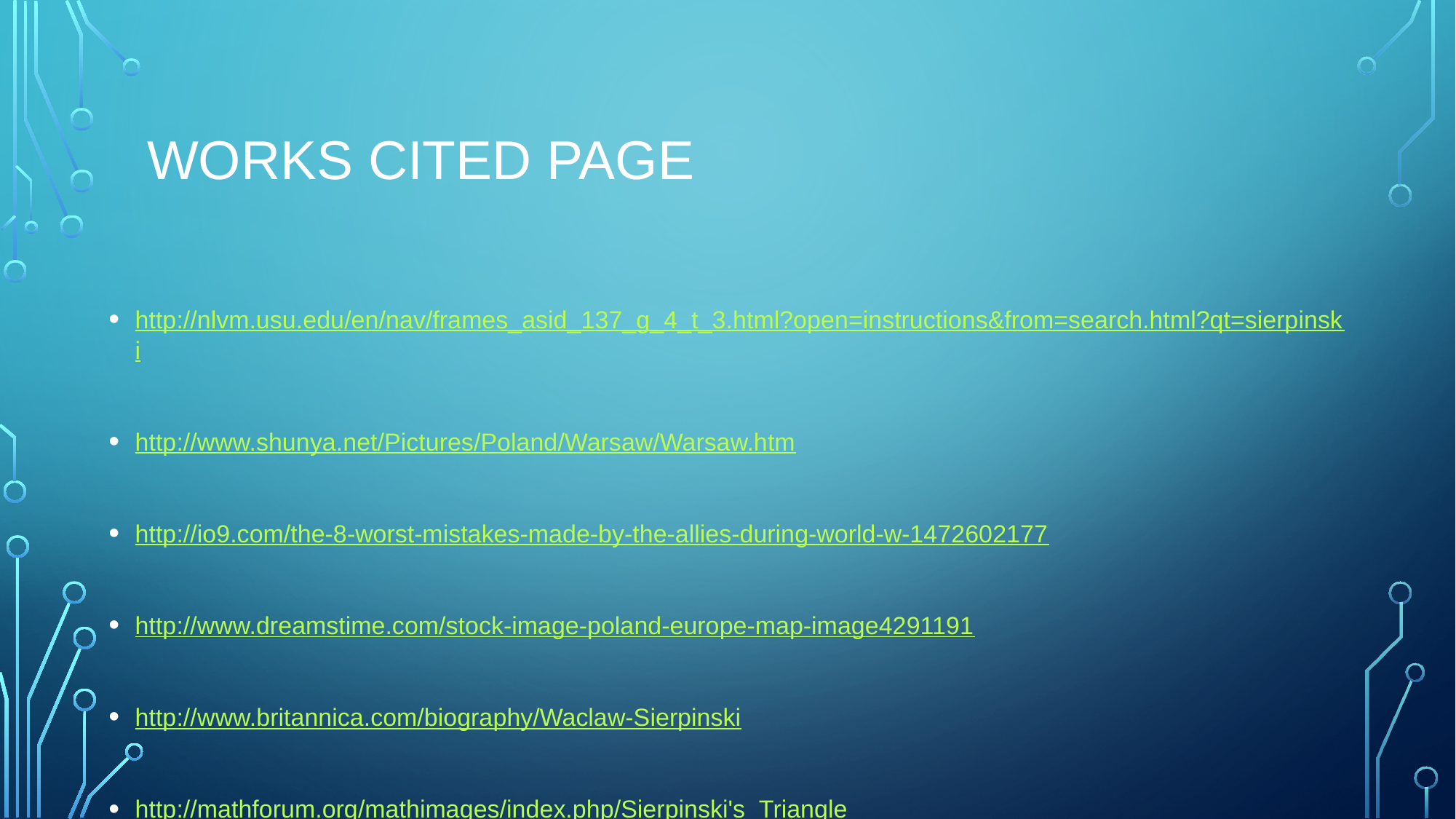

# Works Cited Page
http://nlvm.usu.edu/en/nav/frames_asid_137_g_4_t_3.html?open=instructions&from=search.html?qt=sierpinski

http://www.shunya.net/Pictures/Poland/Warsaw/Warsaw.htm

http://io9.com/the-8-worst-mistakes-made-by-the-allies-during-world-w-1472602177

http://www.dreamstime.com/stock-image-poland-europe-map-image4291191

http://www.britannica.com/biography/Waclaw-Sierpinski

http://mathforum.org/mathimages/index.php/Sierpinski's_Triangle